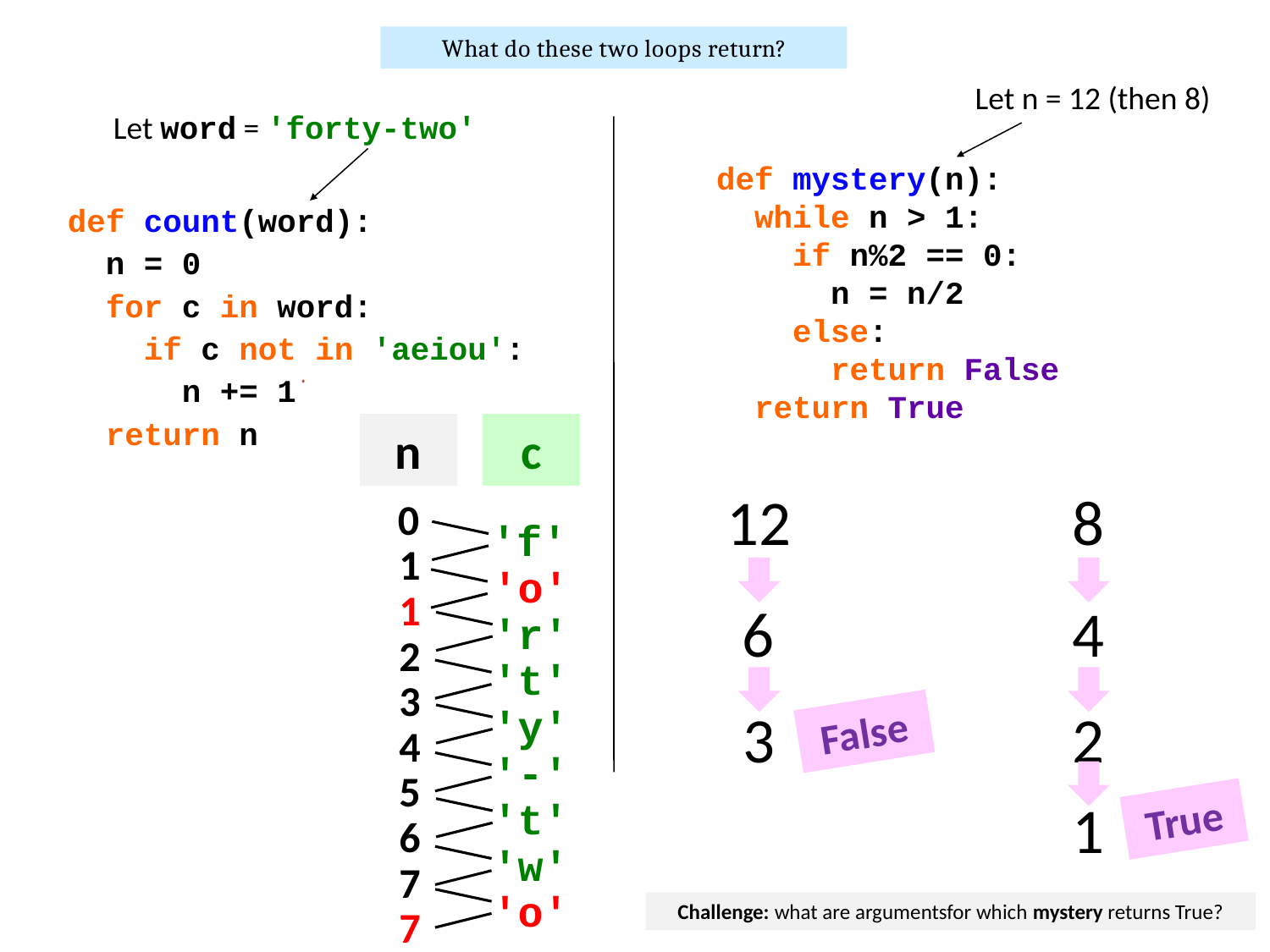

What do these two loops return?
Let n = 12 (then 8)
Let word = 'forty-two'

def mystery(n):
  while n > 1:
    if n%2 == 0:
      n = n/2
    else:
      return False
  return True
def count(word):
  n = 0
  for c in word:
    if c not in 'aeiou':
      n += 1
  return n

c
n
8
12
0
'f'
1
'o'

1
4
6
'r'
2
't'

3
2
3
'y'
False
4
'-'
5

1
't'
True
6
'w'
7
'o'
Challenge: what are argumentsfor which mystery returns True?
7